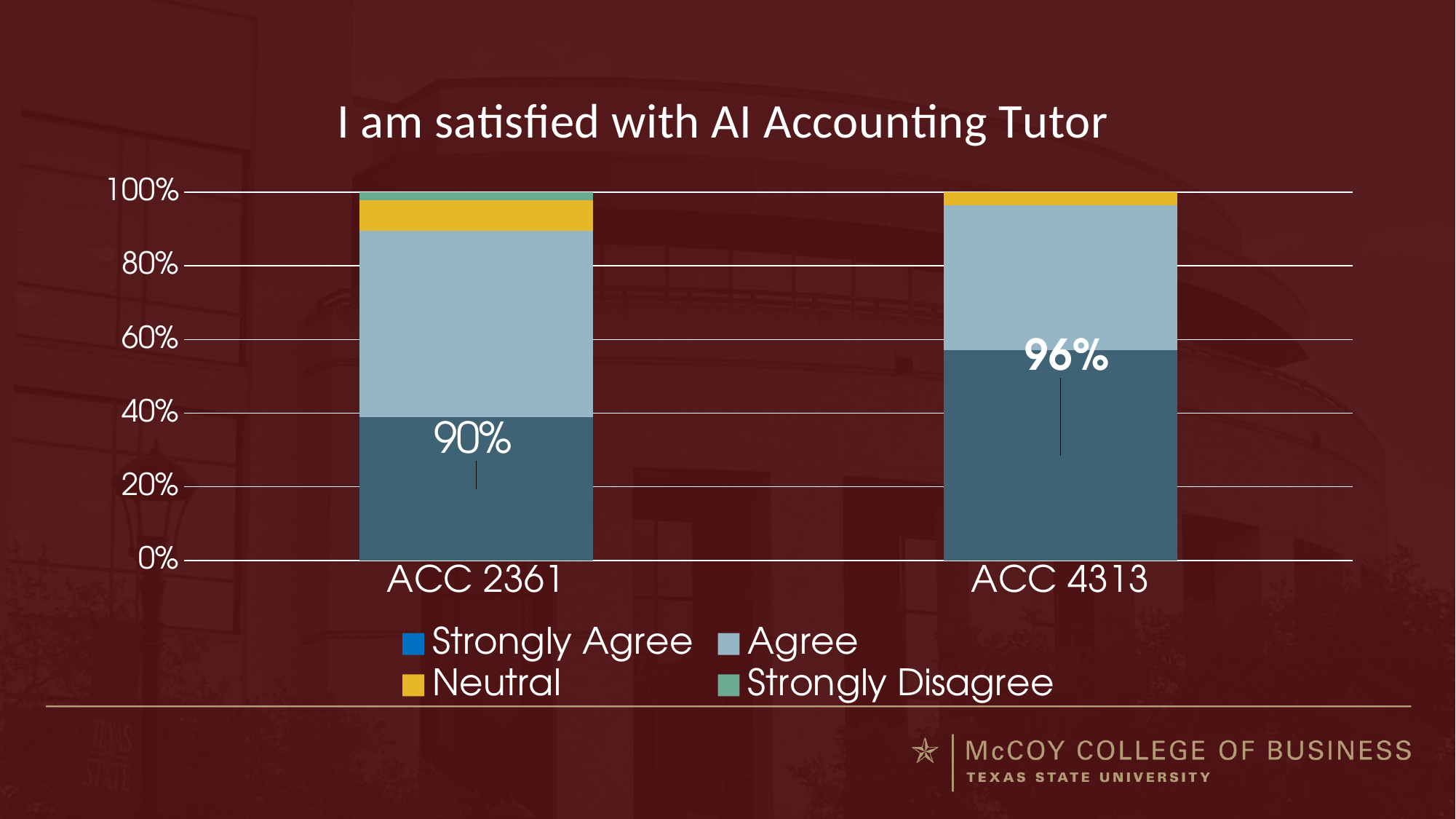

### Chart: I am satisfied with AI Accounting Tutor

| Category | Strongly Agree | Agree | Neutral | Strongly Disagree |
|---|---|---|---|---|
| ACC 2361 | 56.0 | 73.0 | 12.0 | 3.0 |
| ACC 4313 | 32.0 | 22.0 | 2.0 | 0.0 |